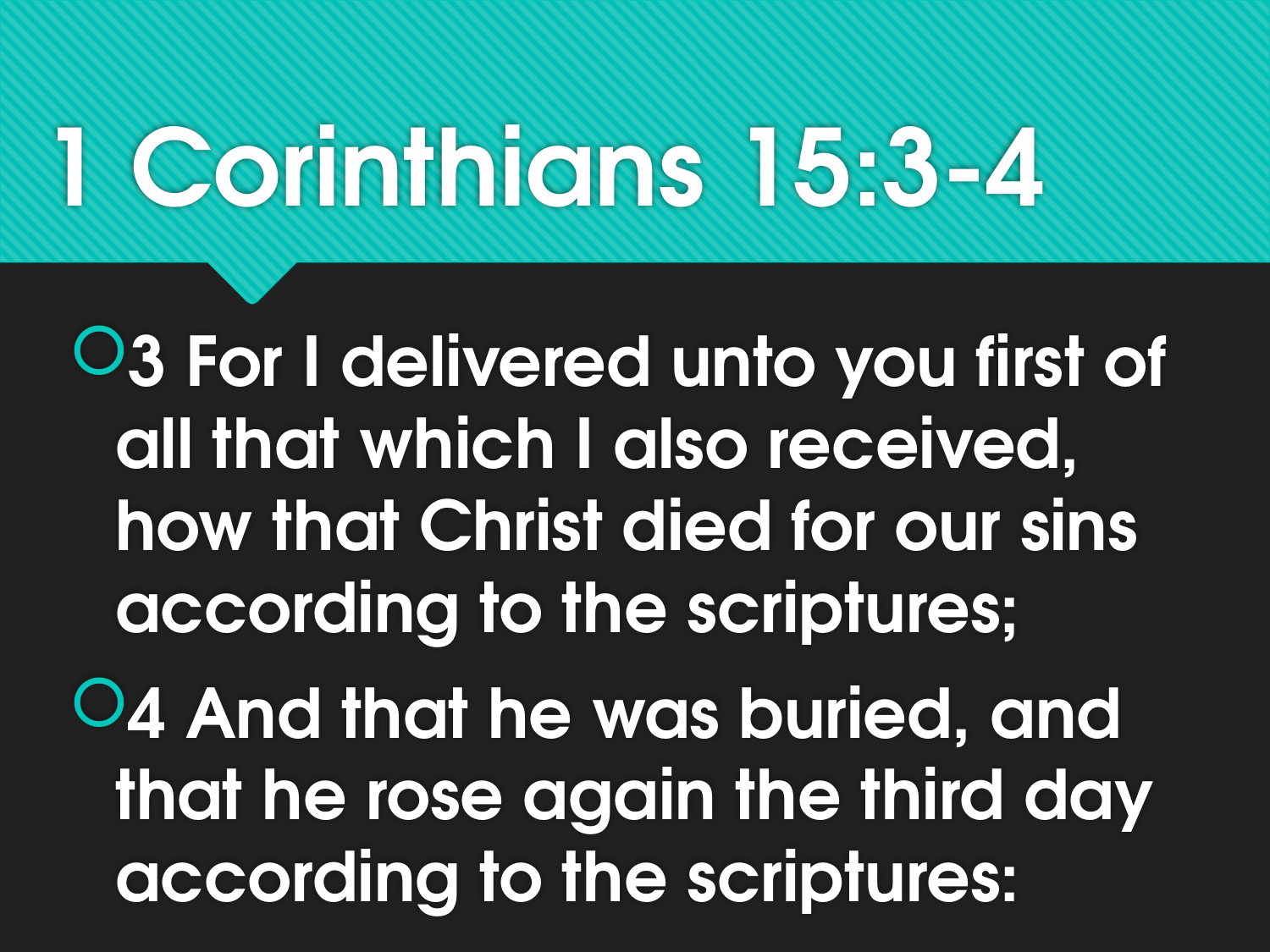

# 1 Corinthians 15:3-4
3 For I delivered unto you first of all that which I also received, how that Christ died for our sins according to the scriptures;
4 And that he was buried, and that he rose again the third day according to the scriptures: